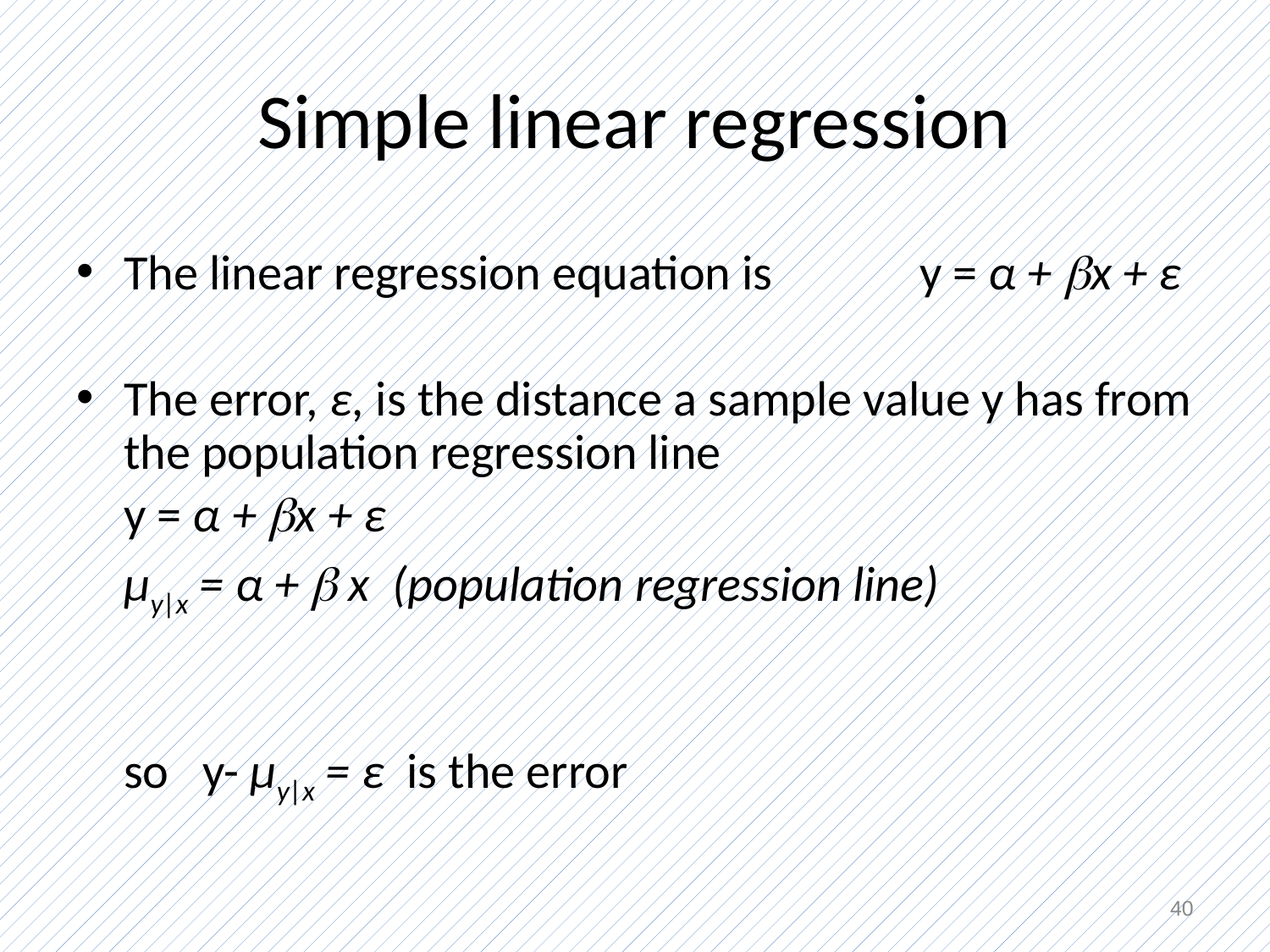

# Simple linear regression

The linear regression equation is  	   y = α + βx + ε

The error, ε, is the distance a sample value y has from the population regression line
	y = α + βx + ε
	μy|x = α + β x  (population regression line)

	so   y- μy|x = ε  is the error

40